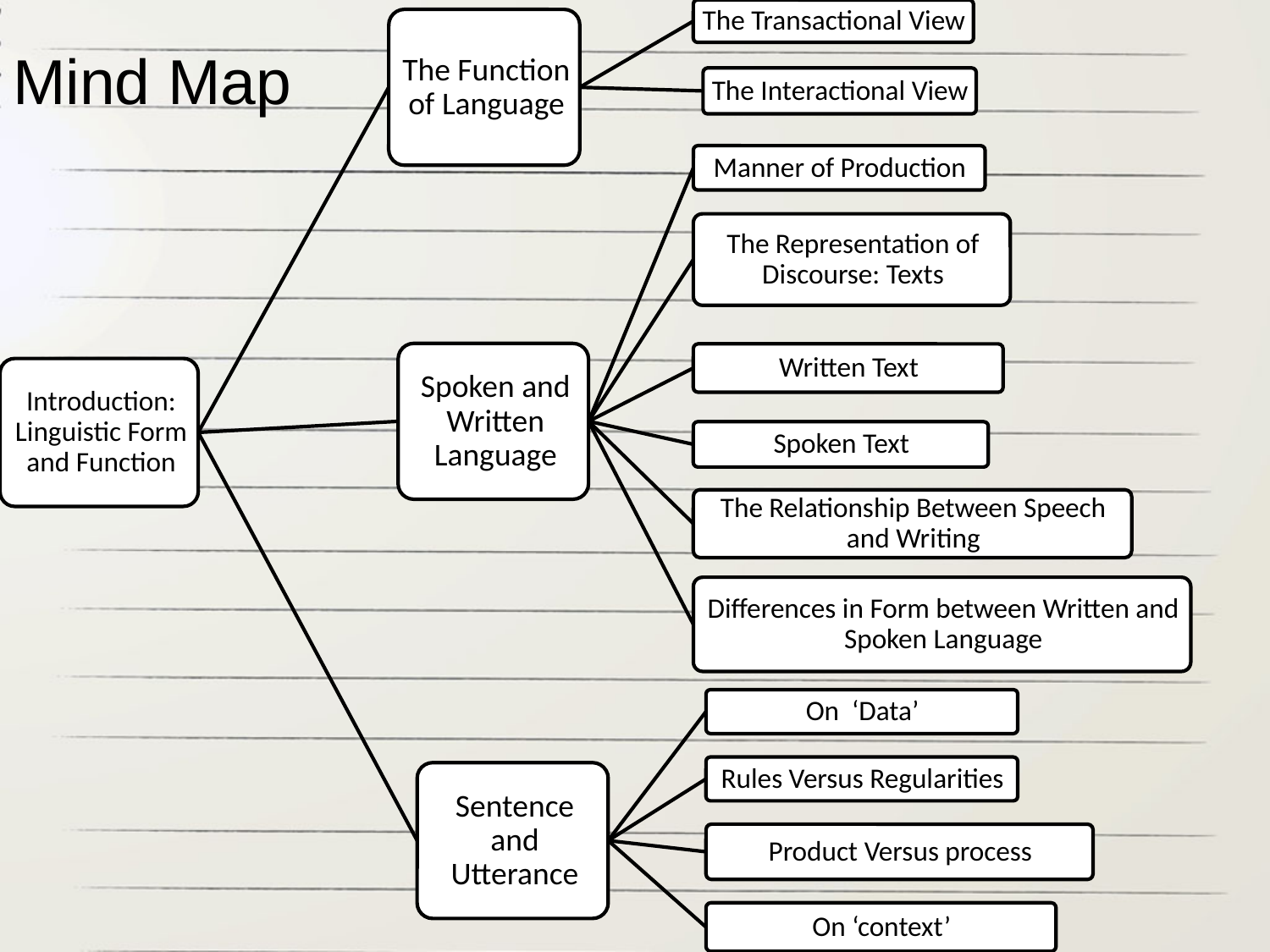

Introduction: Linguistic Form and Function

The Function of Language

The Transactional View

The Interactional View

Spoken and Written Language

Manner of Production

The Representation of Discourse: Texts

Written Text

Spoken Text

The Relationship Between Speech and Writing

Differences in Form between Written and Spoken Language

Sentence and Utterance

On  ‘Data’

Rules Versus Regularities

Product Versus process

On ‘context’
# Mind Map